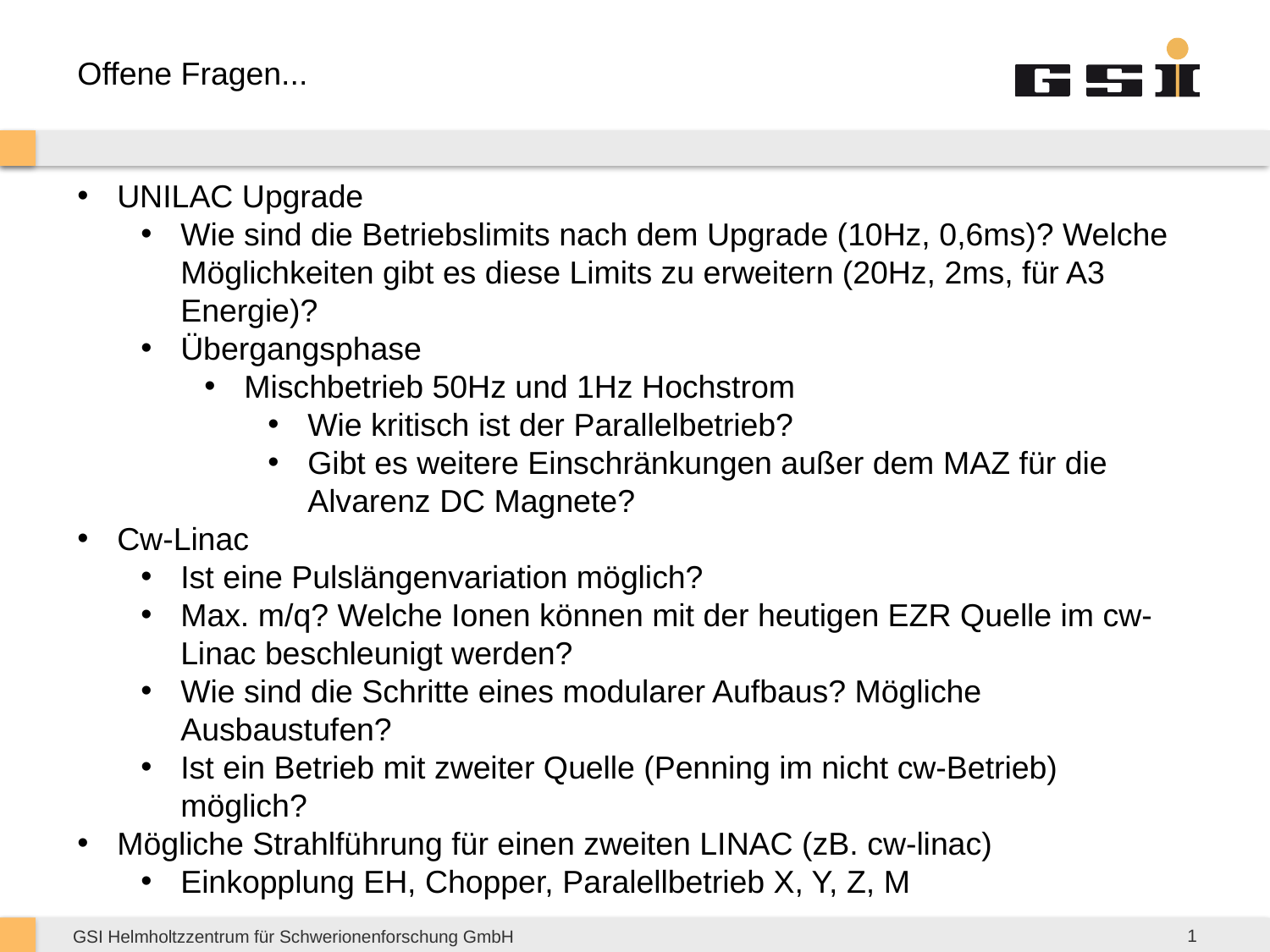

Offene Fragen...
UNILAC Upgrade
Wie sind die Betriebslimits nach dem Upgrade (10Hz, 0,6ms)? Welche Möglichkeiten gibt es diese Limits zu erweitern (20Hz, 2ms, für A3 Energie)?
Übergangsphase
Mischbetrieb 50Hz und 1Hz Hochstrom
Wie kritisch ist der Parallelbetrieb?
Gibt es weitere Einschränkungen außer dem MAZ für die Alvarenz DC Magnete?
Cw-Linac
Ist eine Pulslängenvariation möglich?
Max. m/q? Welche Ionen können mit der heutigen EZR Quelle im cw-Linac beschleunigt werden?
Wie sind die Schritte eines modularer Aufbaus? Mögliche Ausbaustufen?
Ist ein Betrieb mit zweiter Quelle (Penning im nicht cw-Betrieb) möglich?
Mögliche Strahlführung für einen zweiten LINAC (zB. cw-linac)
Einkopplung EH, Chopper, Paralellbetrieb X, Y, Z, M
1